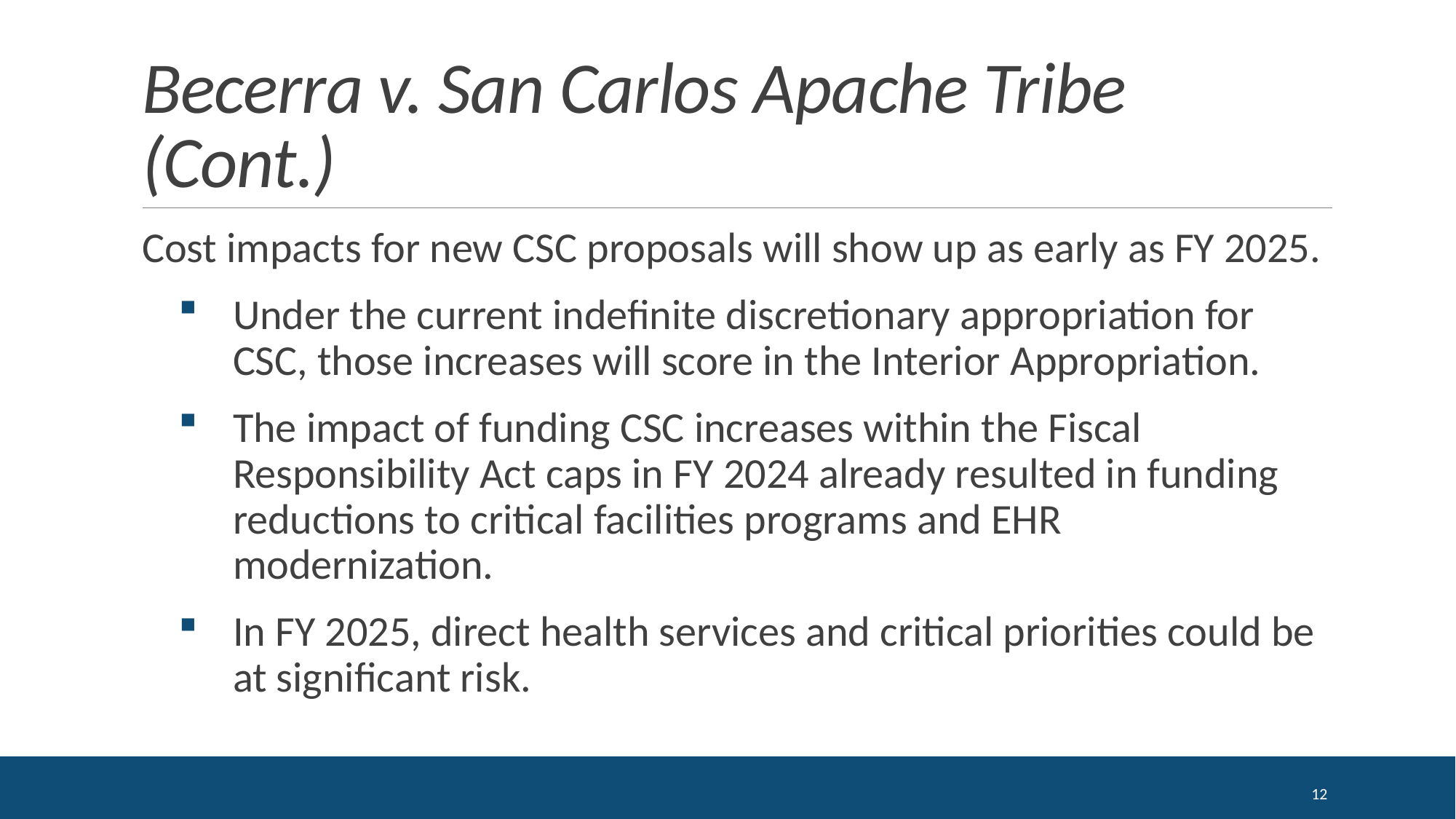

# Becerra v. San Carlos Apache Tribe (Cont.)
Cost impacts for new CSC proposals will show up as early as FY 2025.
Under the current indefinite discretionary appropriation for CSC, those increases will score in the Interior Appropriation.
The impact of funding CSC increases within the Fiscal Responsibility Act caps in FY 2024 already resulted in funding reductions to critical facilities programs and EHR modernization.
In FY 2025, direct health services and critical priorities could be at significant risk.

12